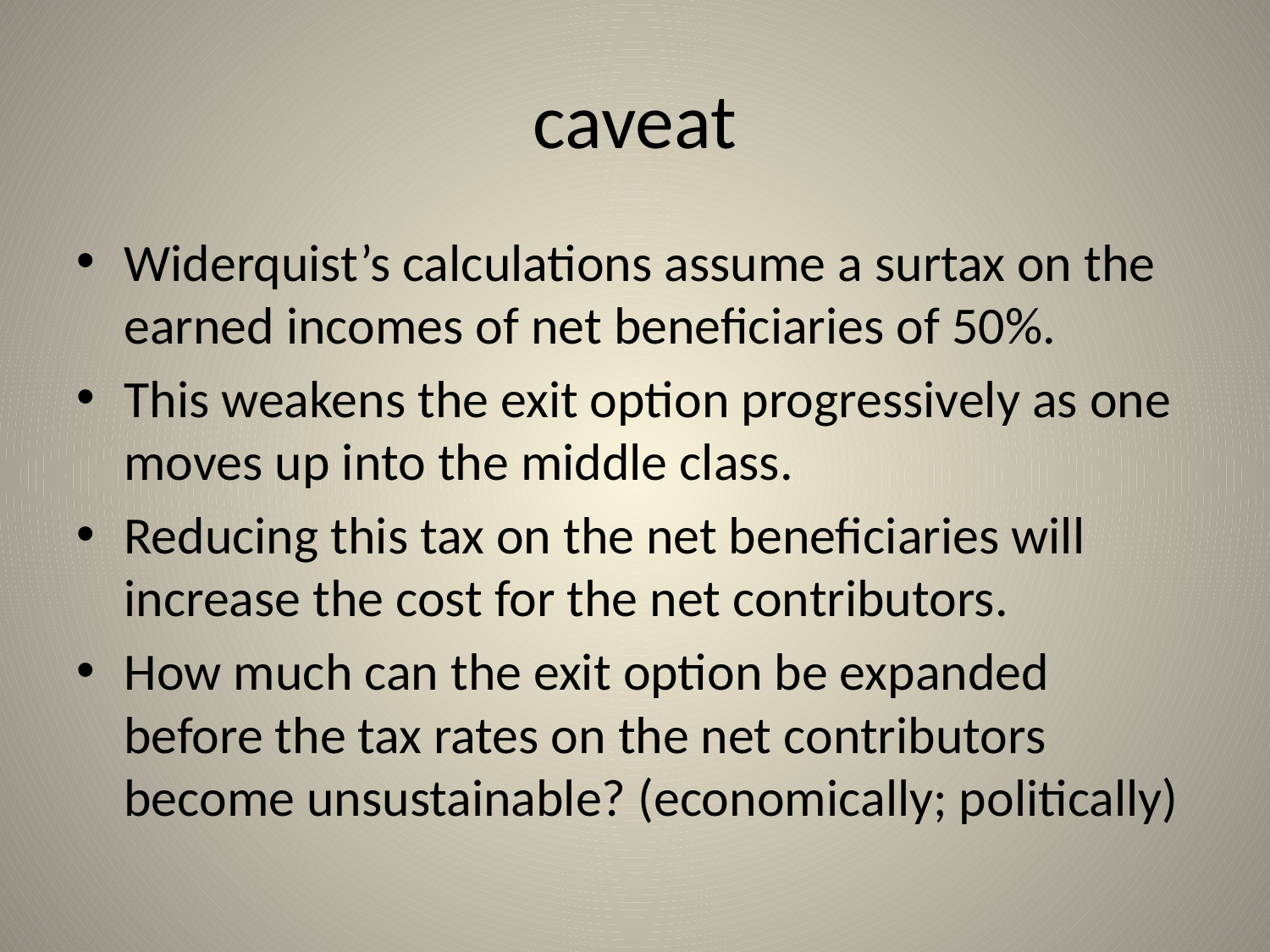

# caveat
Widerquist’s calculations assume a surtax on the earned incomes of net beneficiaries of 50%.
This weakens the exit option progressively as one moves up into the middle class.
Reducing this tax on the net beneficiaries will increase the cost for the net contributors.
How much can the exit option be expanded before the tax rates on the net contributors become unsustainable? (economically; politically)